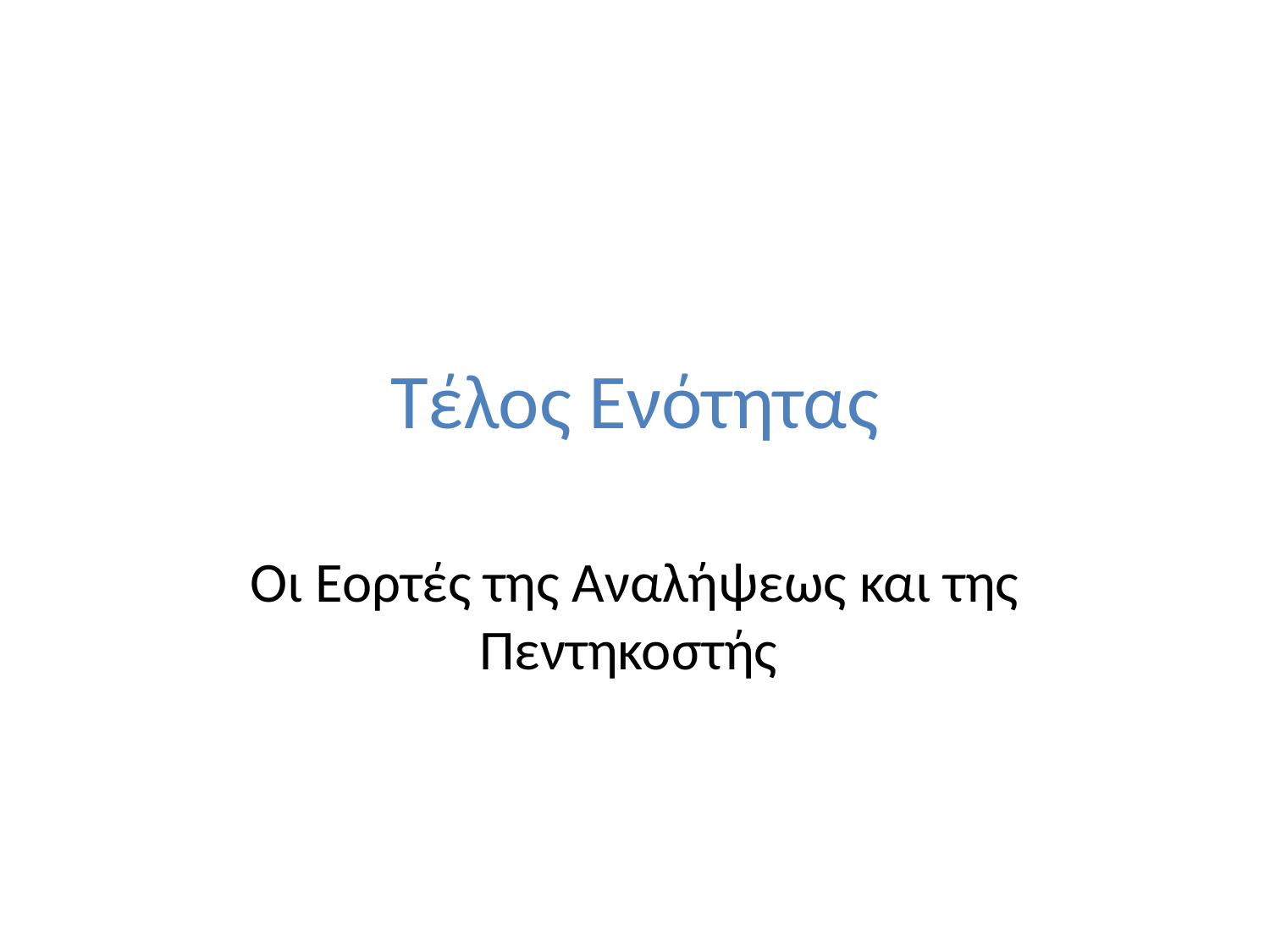

# Τέλος Ενότητας
Οι Εορτές της Αναλήψεως και της Πεντηκοστής